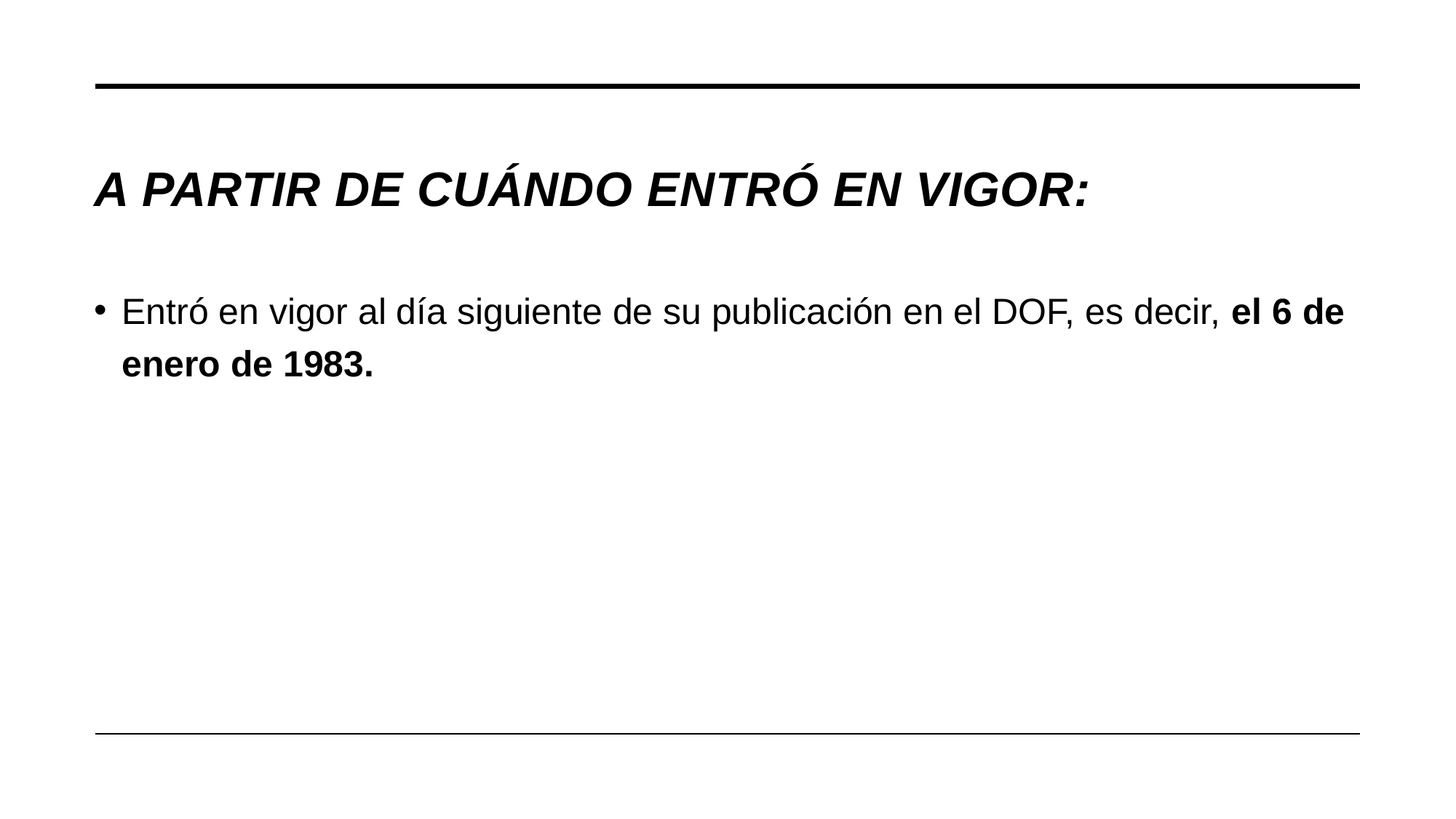

# A partir de cuándo entró en vigor:
Entró en vigor al día siguiente de su publicación en el DOF, es decir, el 6 de enero de 1983.